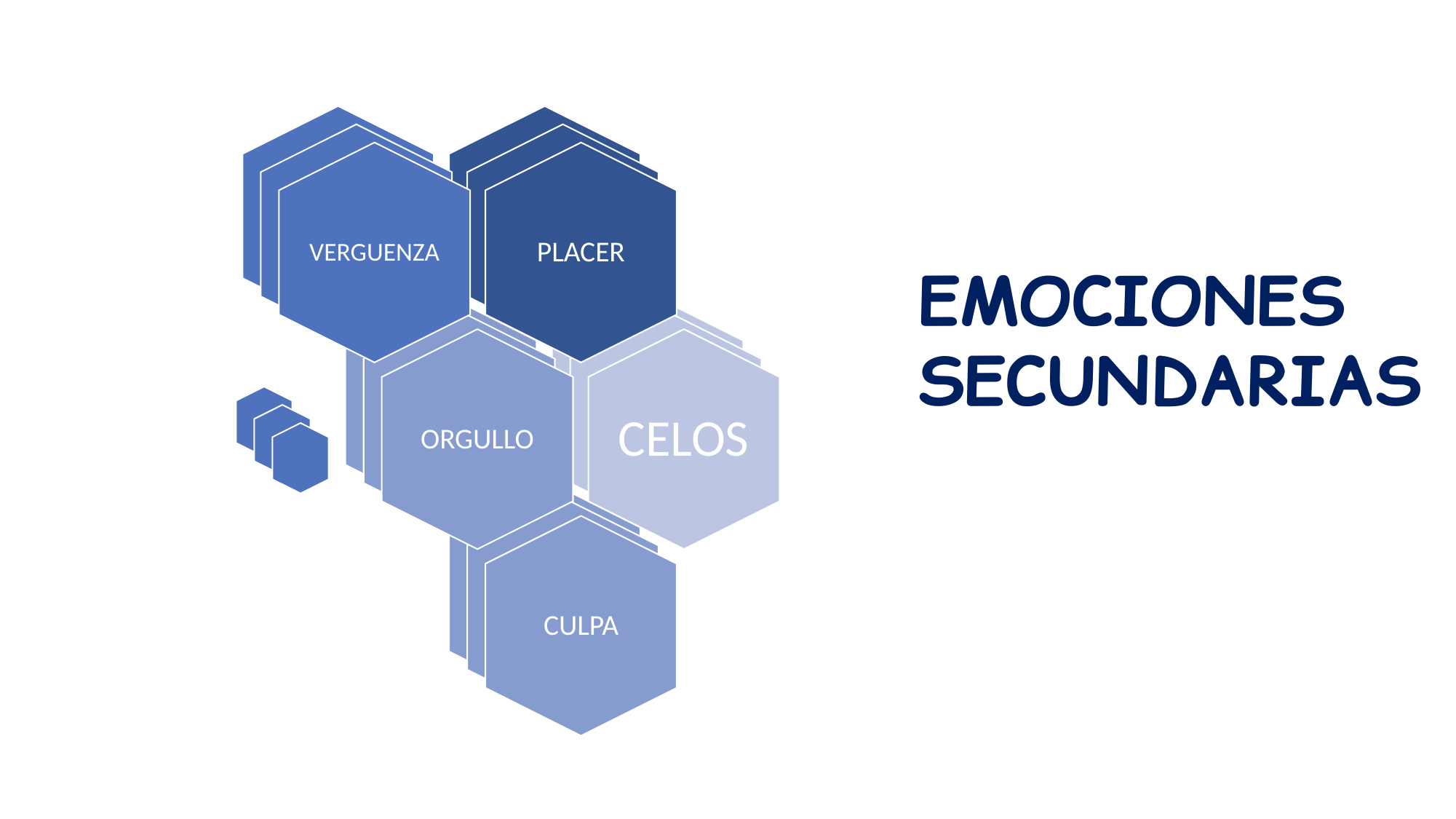

EMOCIONES SECUNDARIAS

PLACER
VERGUENZA
ORGULLO
CELOS
CULPA

PLACER
VERGUENZA
ORGULLO
CELOS
CULPA

PLACER
VERGUENZA
ORGULLO
CELOS
CULPA